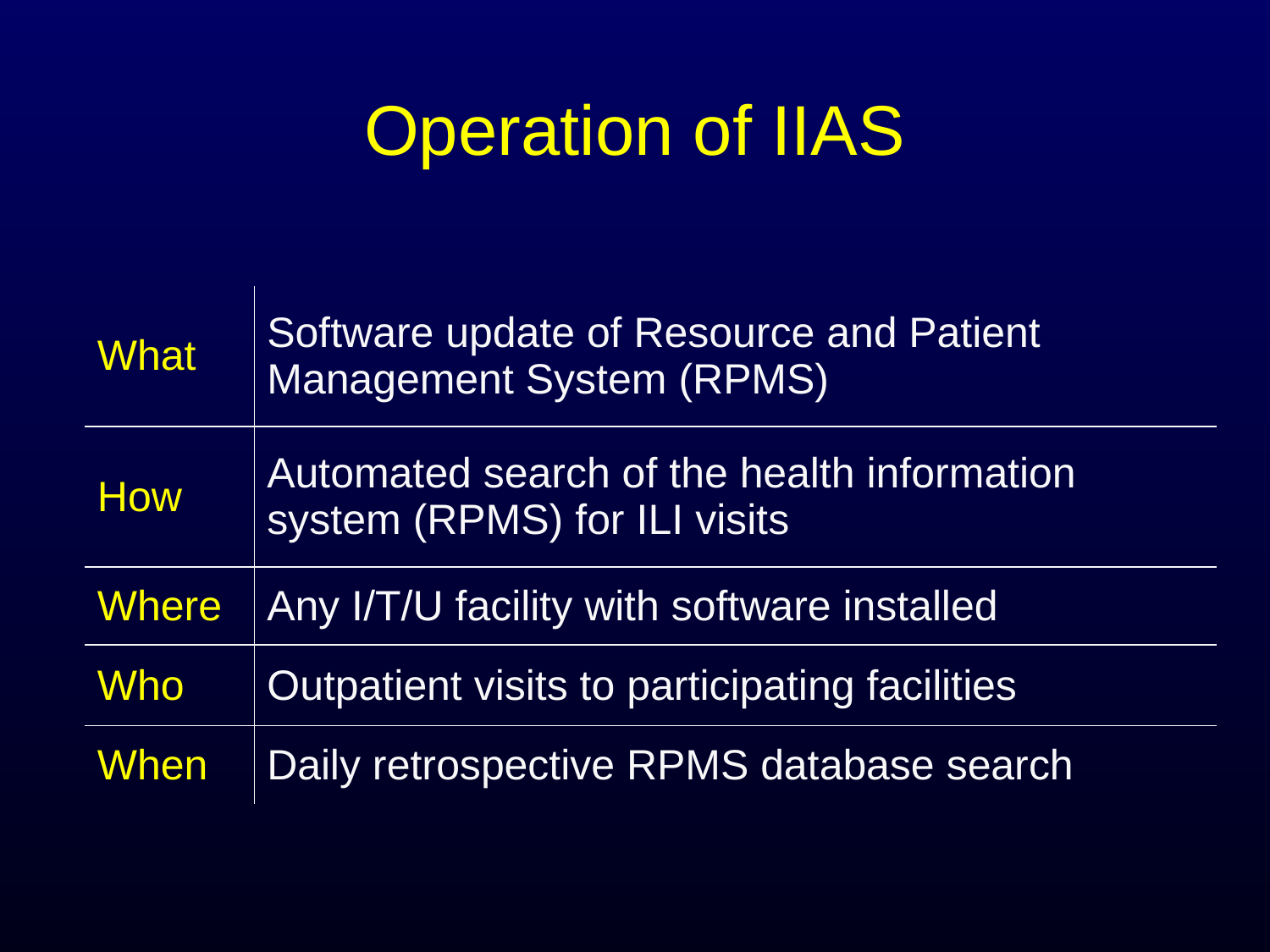

# Operation of IIAS
| What | Software update of Resource and Patient Management System (RPMS) |
| --- | --- |
| How | Automated search of the health information system (RPMS) for ILI visits |
| Where | Any I/T/U facility with software installed |
| Who | Outpatient visits to participating facilities |
| When | Daily retrospective RPMS database search |